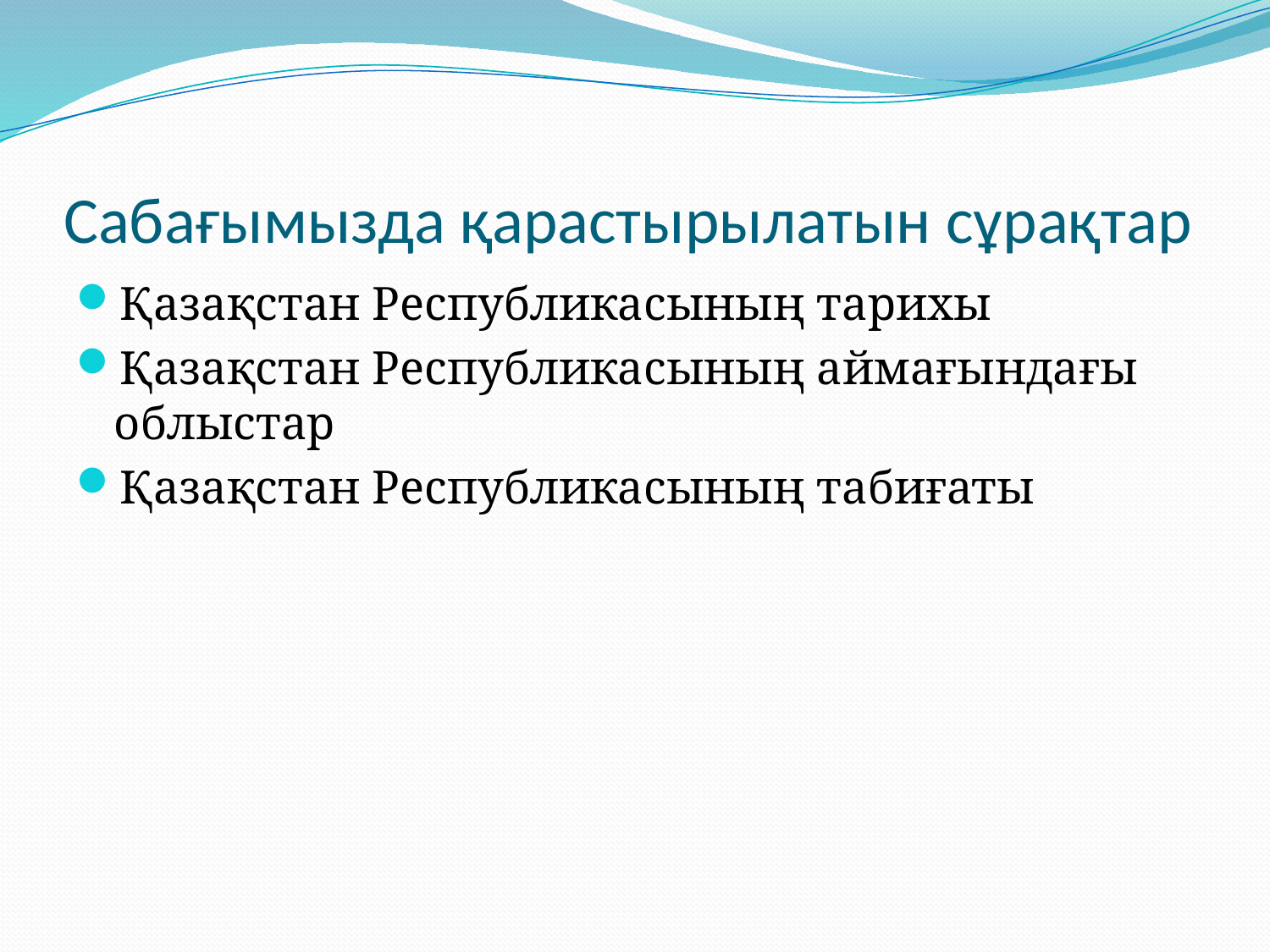

# Сабағымызда қарастырылатын сұрақтар
Қазақстан Республикасының тарихы
Қазақстан Республикасының аймағындағы облыстар
Қазақстан Республикасының табиғаты